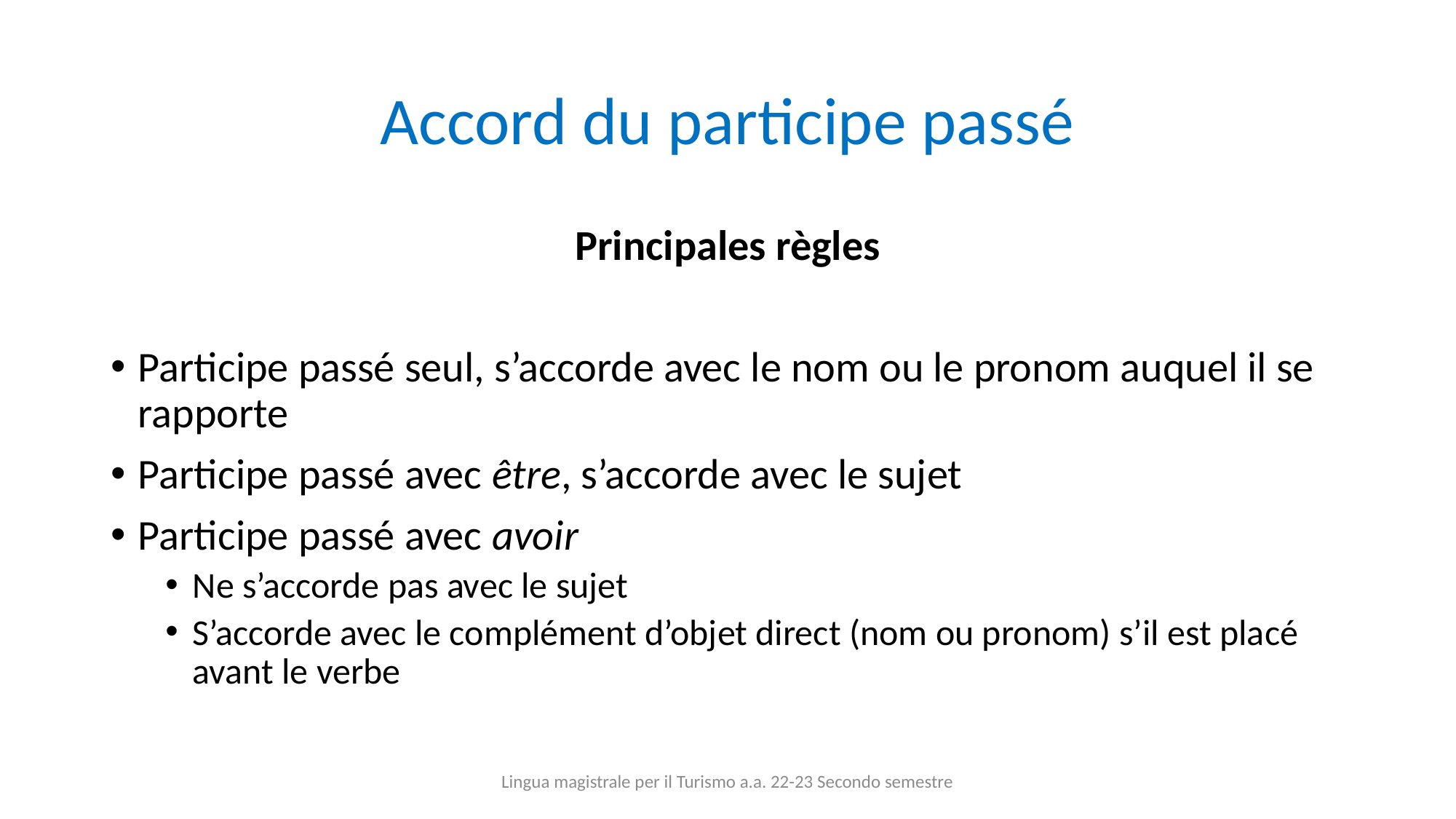

# Accord du participe passé
Principales règles

Participe passé seul, s’accorde avec le nom ou le pronom auquel il se rapporte
Participe passé avec être, s’accorde avec le sujet
Participe passé avec avoir
Ne s’accorde pas avec le sujet
S’accorde avec le complément d’objet direct (nom ou pronom) s’il est placé avant le verbe
Lingua magistrale per il Turismo a.a. 22-23 Secondo semestre